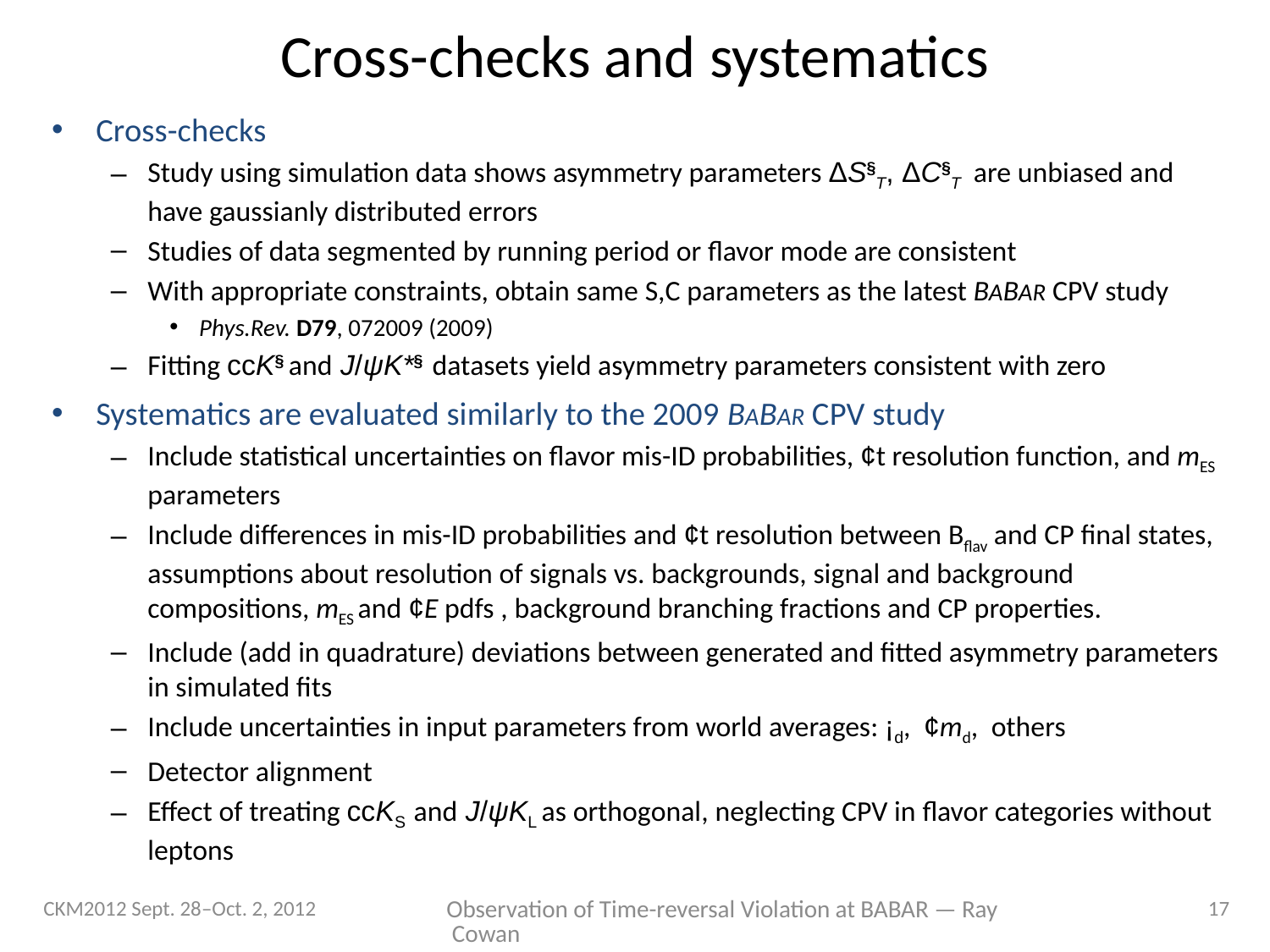

# Cross-checks and systematics
Cross-checks
Study using simulation data shows asymmetry parameters ΔS§T, ΔC§T  are unbiased and have gaussianly distributed errors
Studies of data segmented by running period or flavor mode are consistent
With appropriate constraints, obtain same S,C parameters as the latest BABAR CPV study
Phys.Rev. D79, 072009 (2009)
Fitting ccK§ and J/ψK*§  datasets yield asymmetry parameters consistent with zero
Systematics are evaluated similarly to the 2009 BABAR CPV study
Include statistical uncertainties on flavor mis-ID probabilities, ¢t resolution function, and mES parameters
Include differences in mis-ID probabilities and ¢t resolution between Bflav and CP final states, assumptions about resolution of signals vs. backgrounds, signal and background compositions, mES and ¢E pdfs , background branching fractions and CP properties.
Include (add in quadrature) deviations between generated and fitted asymmetry parameters in simulated fits
Include uncertainties in input parameters from world averages: ¡d,  ¢md,  others
Detector alignment
Effect of treating ccKS and J/ψKL as orthogonal, neglecting CPV in flavor categories without leptons

CKM2012 Sept. 28–Oct. 2, 2012
Observation of Time-reversal Violation at BABAR — Ray Cowan
17